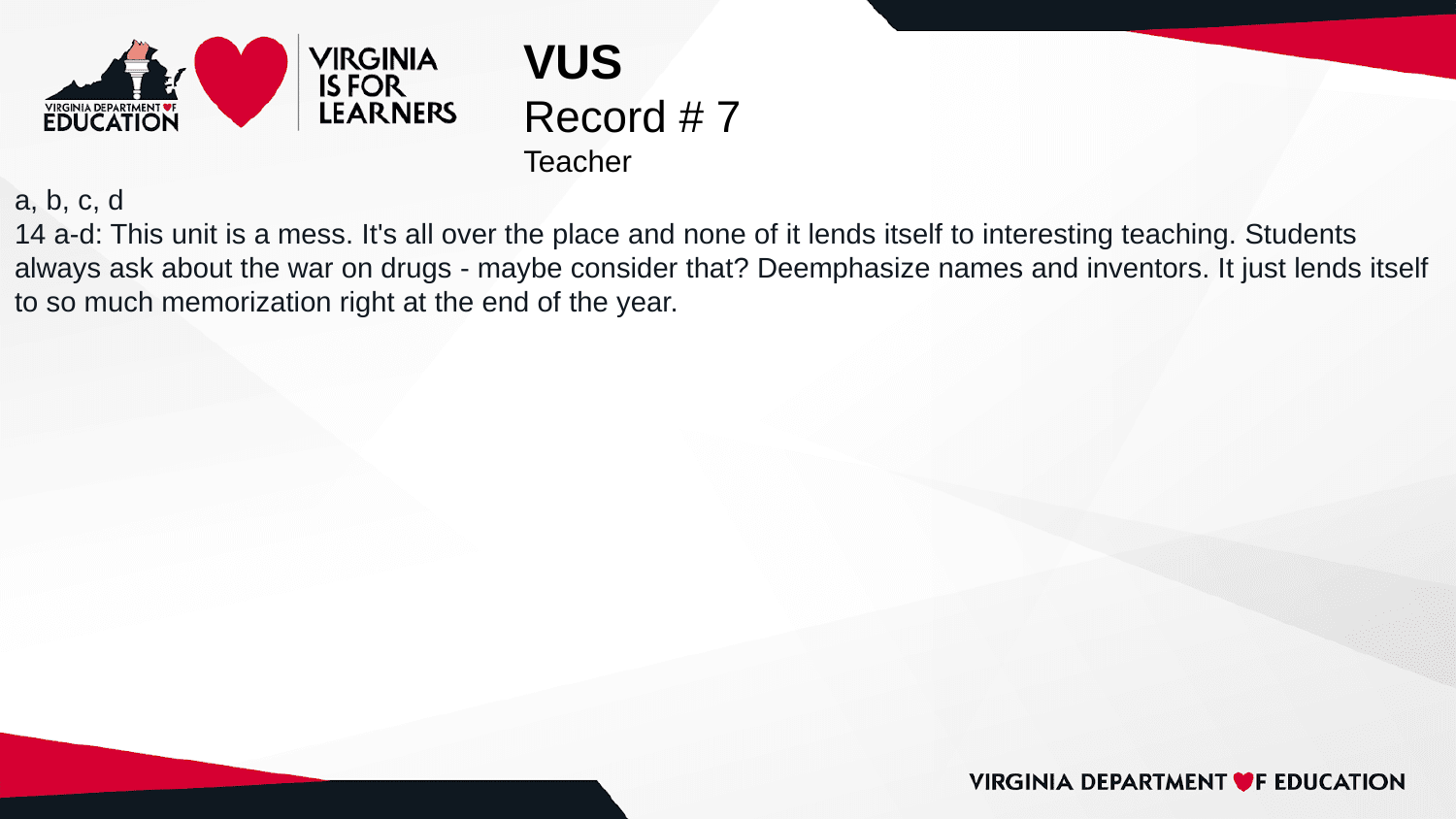

# VUS
Record # 7
Teacher
a, b, c, d
14 a-d: This unit is a mess. It's all over the place and none of it lends itself to interesting teaching. Students always ask about the war on drugs - maybe consider that? Deemphasize names and inventors. It just lends itself to so much memorization right at the end of the year.